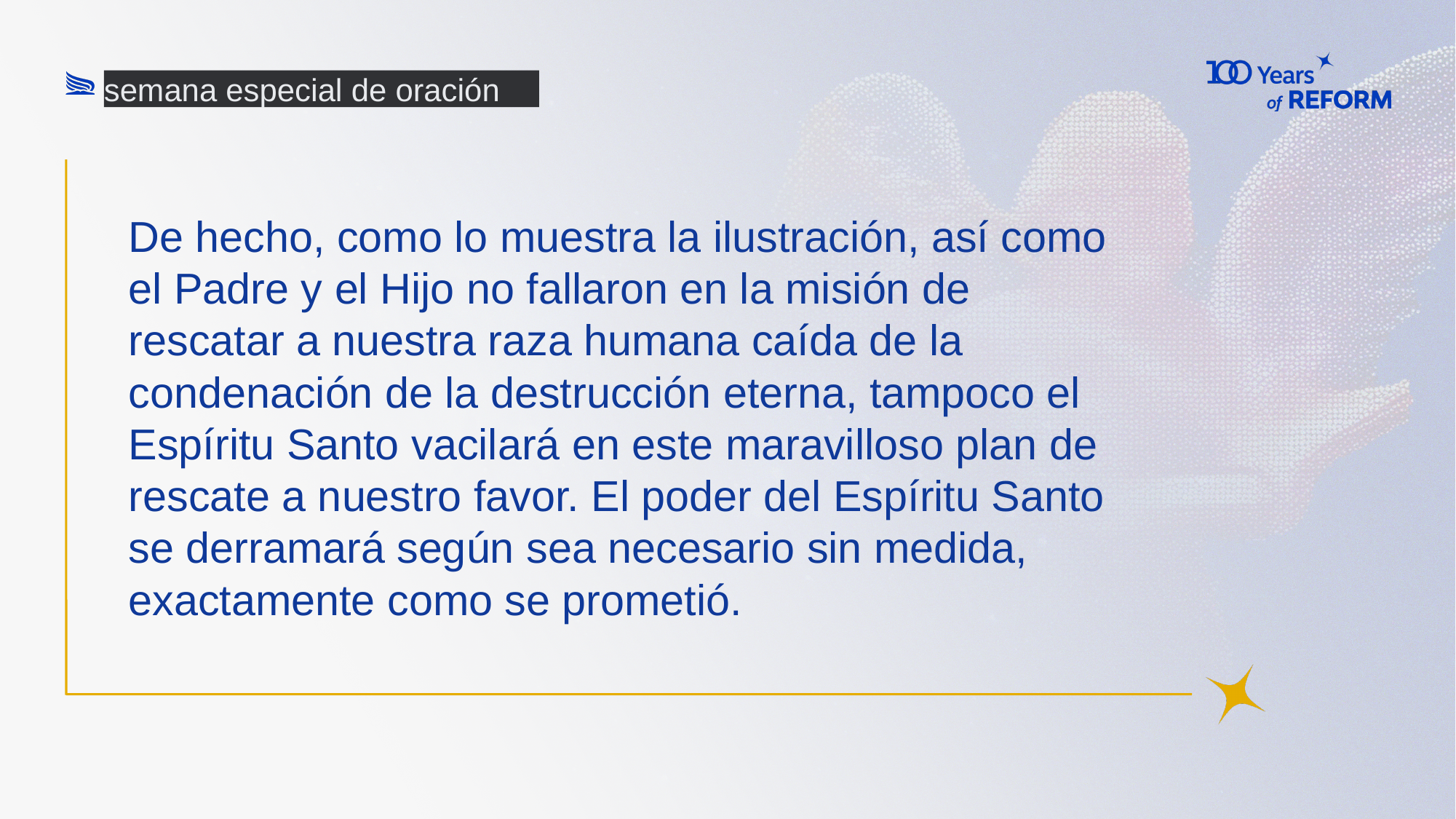

semana especial de oración
# De hecho, como lo muestra la ilustración, así como el Padre y el Hijo no fallaron en la misión de rescatar a nuestra raza humana caída de la condenación de la destrucción eterna, tampoco el Espíritu Santo vacilará en este maravilloso plan de rescate a nuestro favor. El poder del Espíritu Santo se derramará según sea necesario sin medida, exactamente como se prometió.